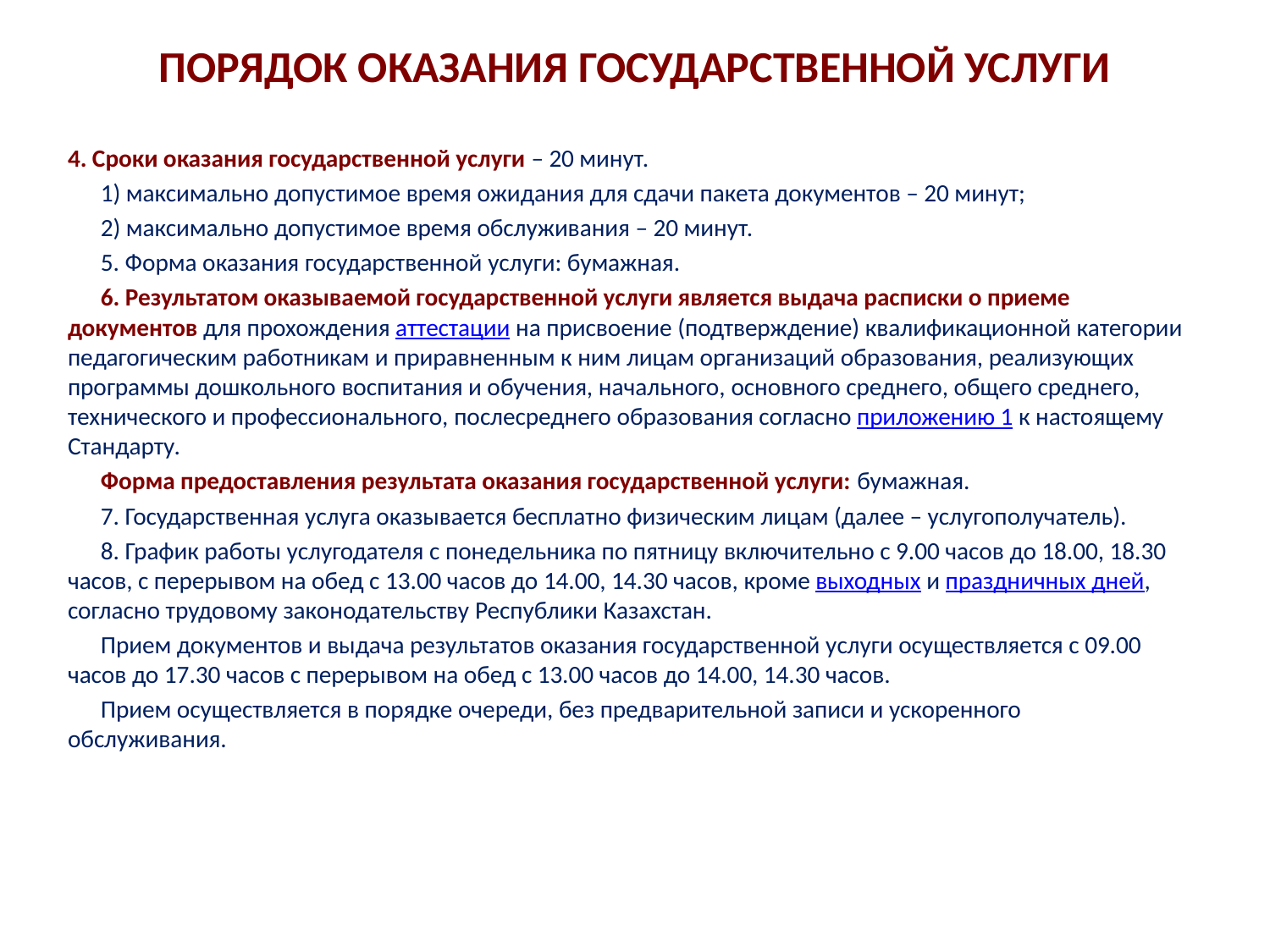

# ПОРЯДОК ОКАЗАНИЯ ГОСУДАРСТВЕННОЙ УСЛУГИ
4. Сроки оказания государственной услуги – 20 минут.
      1) максимально допустимое время ожидания для сдачи пакета документов – 20 минут;
      2) максимально допустимое время обслуживания – 20 минут.
      5. Форма оказания государственной услуги: бумажная.
      6. Результатом оказываемой государственной услуги является выдача расписки о приеме документов для прохождения аттестации на присвоение (подтверждение) квалификационной категории педагогическим работникам и приравненным к ним лицам организаций образования, реализующих программы дошкольного воспитания и обучения, начального, основного среднего, общего среднего, технического и профессионального, послесреднего образования согласно приложению 1 к настоящему Стандарту.
      Форма предоставления результата оказания государственной услуги: бумажная.
      7. Государственная услуга оказывается бесплатно физическим лицам (далее – услугополучатель).
      8. График работы услугодателя с понедельника по пятницу включительно с 9.00 часов до 18.00, 18.30 часов, с перерывом на обед с 13.00 часов до 14.00, 14.30 часов, кроме выходных и праздничных дней, согласно трудовому законодательству Республики Казахстан.
      Прием документов и выдача результатов оказания государственной услуги осуществляется с 09.00 часов до 17.30 часов с перерывом на обед с 13.00 часов до 14.00, 14.30 часов.
      Прием осуществляется в порядке очереди, без предварительной записи и ускоренного обслуживания.